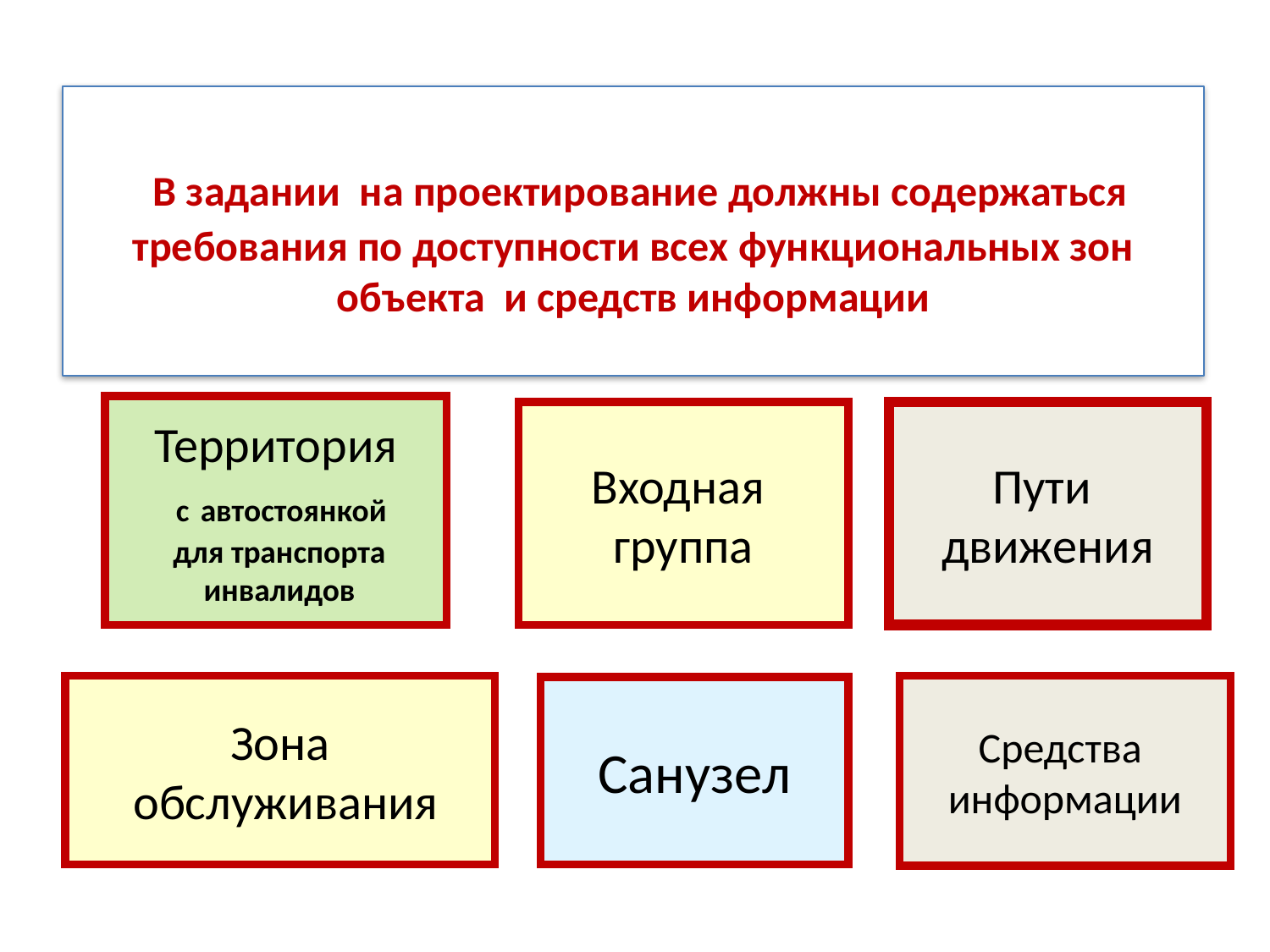

В задании  на проектирование должны содержаться требования по доступности всех функциональных зон объекта  и средств информации
Территория
 с автостоянкой
 для транспорта
 инвалидов
Входная
группа
Пути
движения
Зона
 обслуживания
Средства
информации
Санузел